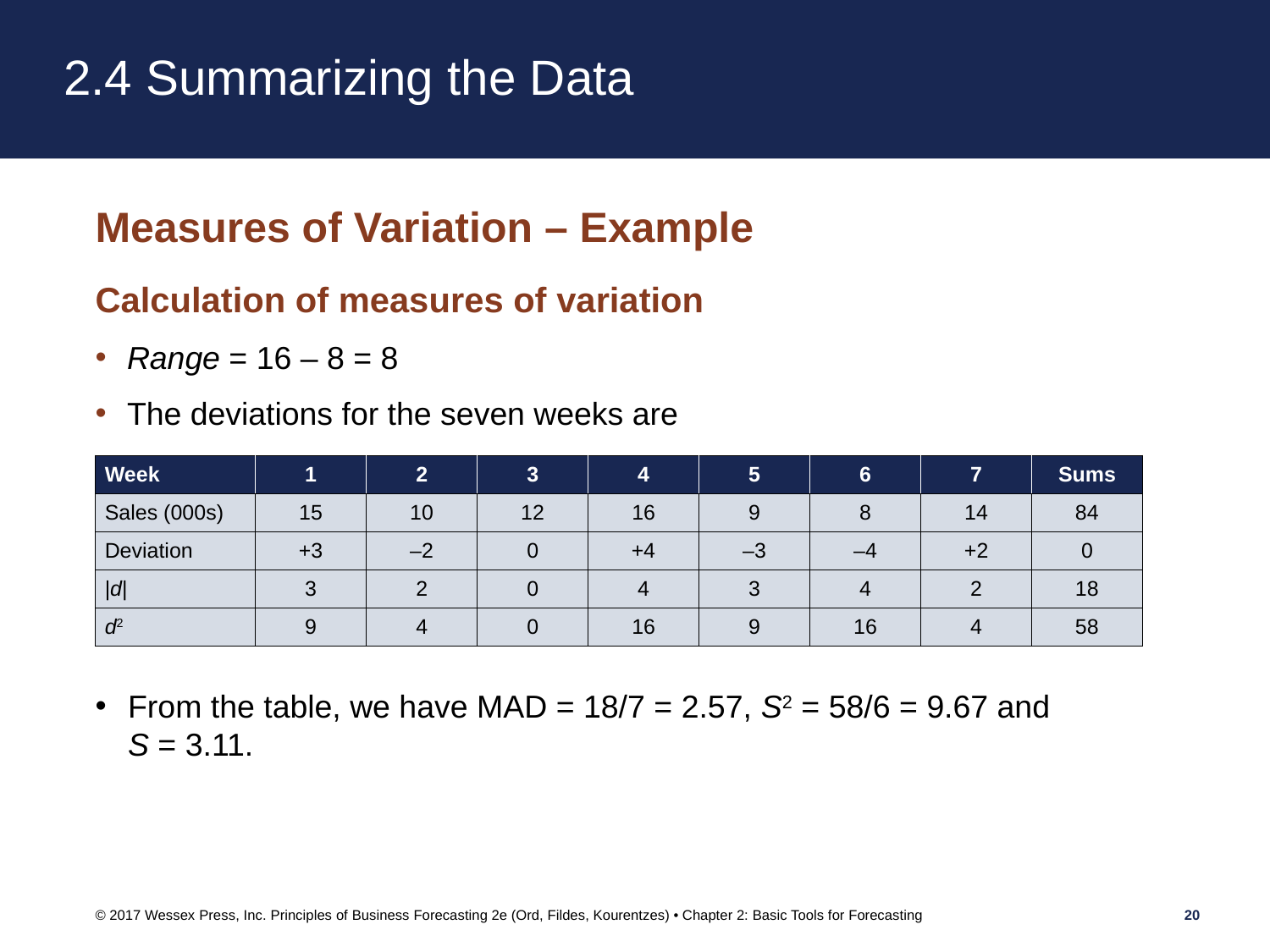

# 2.4 Summarizing the Data
Measures of Variation – Example
Calculation of measures of variation
Range = 16 – 8 = 8
The deviations for the seven weeks are
| Week | 1 | 2 | 3 | 4 | 5 | 6 | 7 | Sums |
| --- | --- | --- | --- | --- | --- | --- | --- | --- |
| Sales (000s) | 15 | 10 | 12 | 16 | 9 | 8 | 14 | 84 |
| Deviation | +3 | –2 | 0 | +4 | –3 | –4 | +2 | 0 |
| |d| | 3 | 2 | 0 | 4 | 3 | 4 | 2 | 18 |
| d2 | 9 | 4 | 0 | 16 | 9 | 16 | 4 | 58 |
From the table, we have MAD = 18/7 = 2.57, S2 = 58/6 = 9.67 and
S = 3.11.
© 2017 Wessex Press, Inc. Principles of Business Forecasting 2e (Ord, Fildes, Kourentzes) • Chapter 2: Basic Tools for Forecasting
20